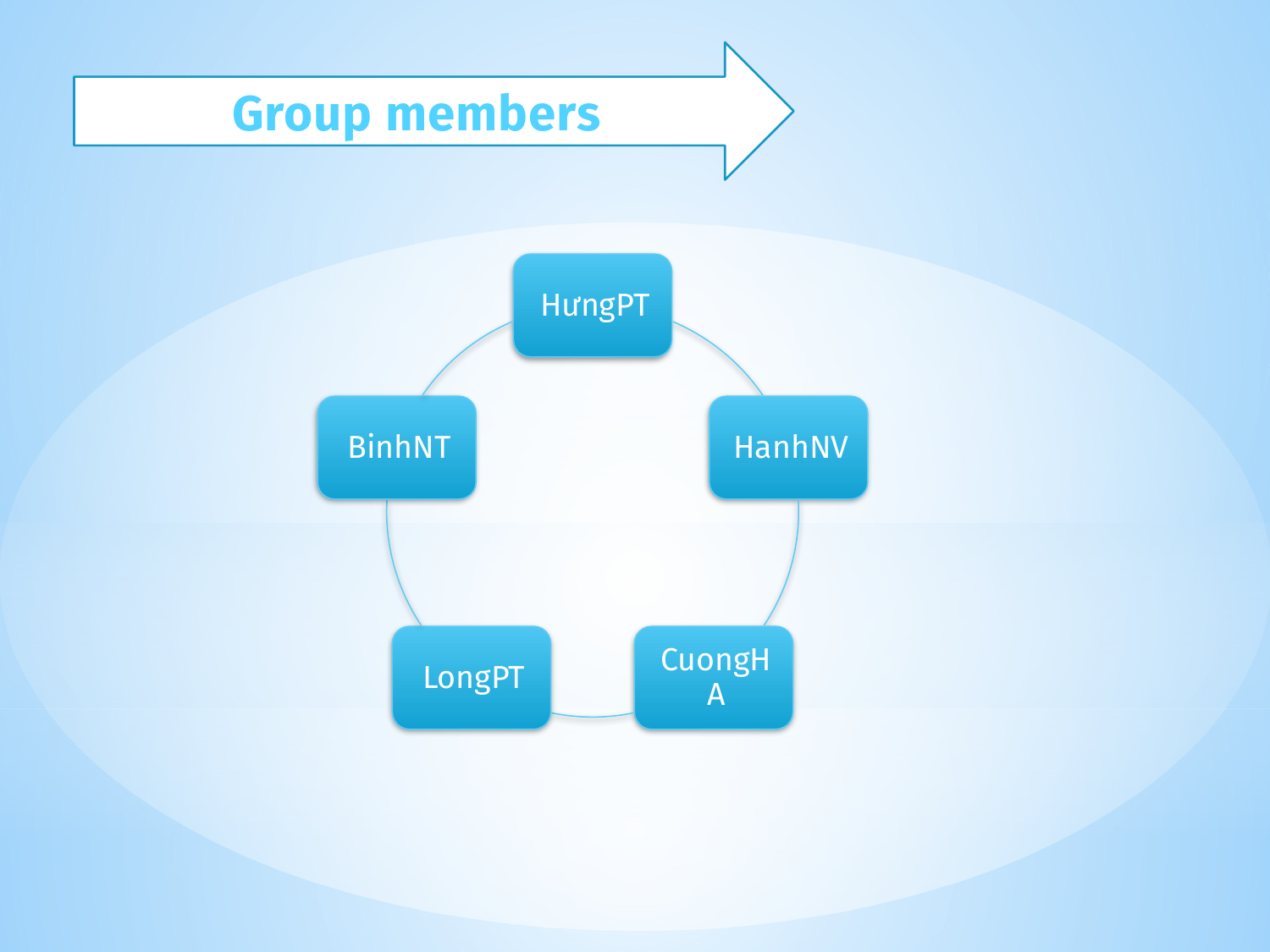

Group members
HưngPT
HanhNV
CuongHA
LongPT
BinhNT